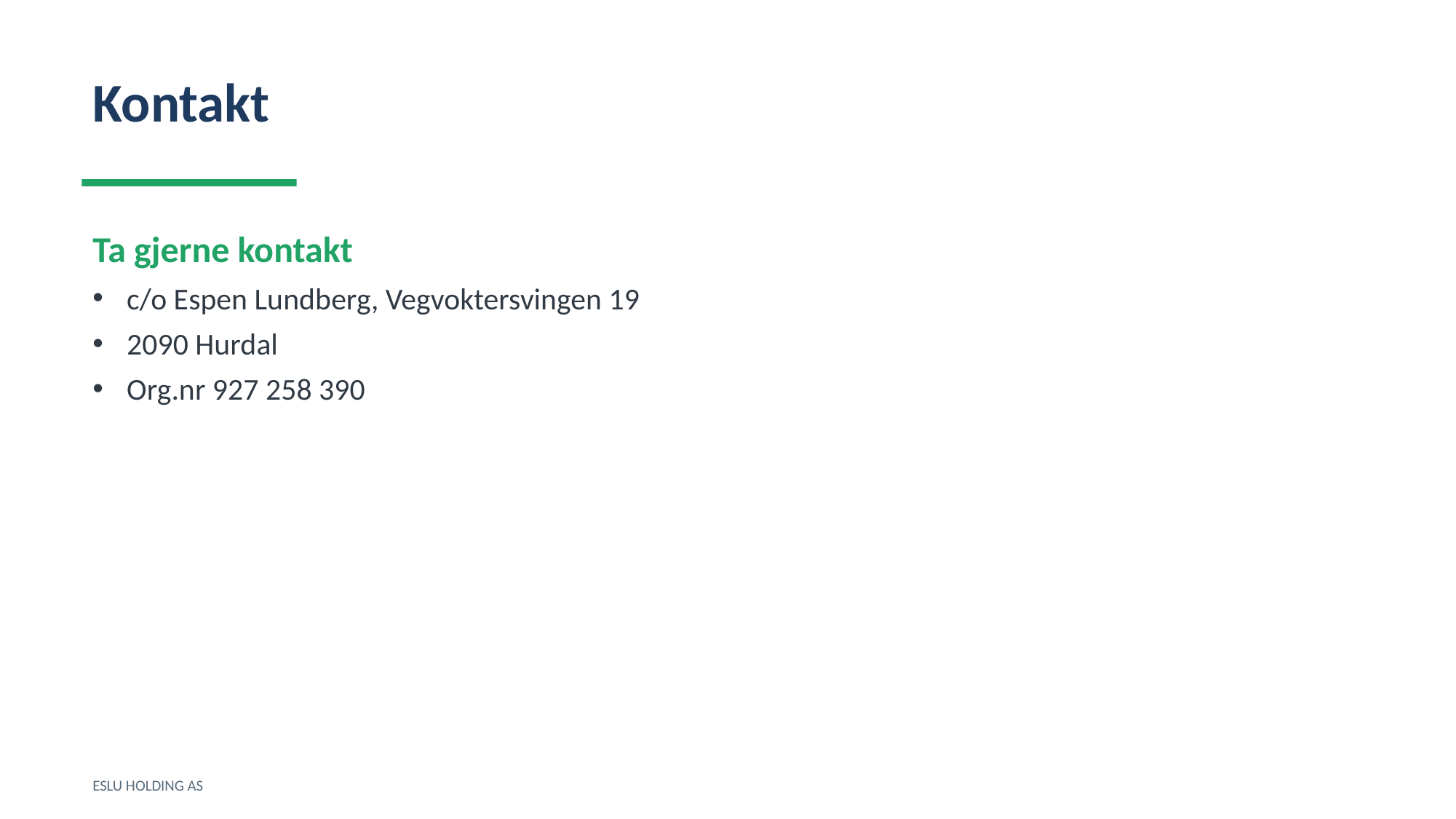

Kontakt

Ta gjerne kontakt
c/o Espen Lundberg, Vegvoktersvingen 19
2090 Hurdal
Org.nr 927 258 390
ESLU HOLDING AS